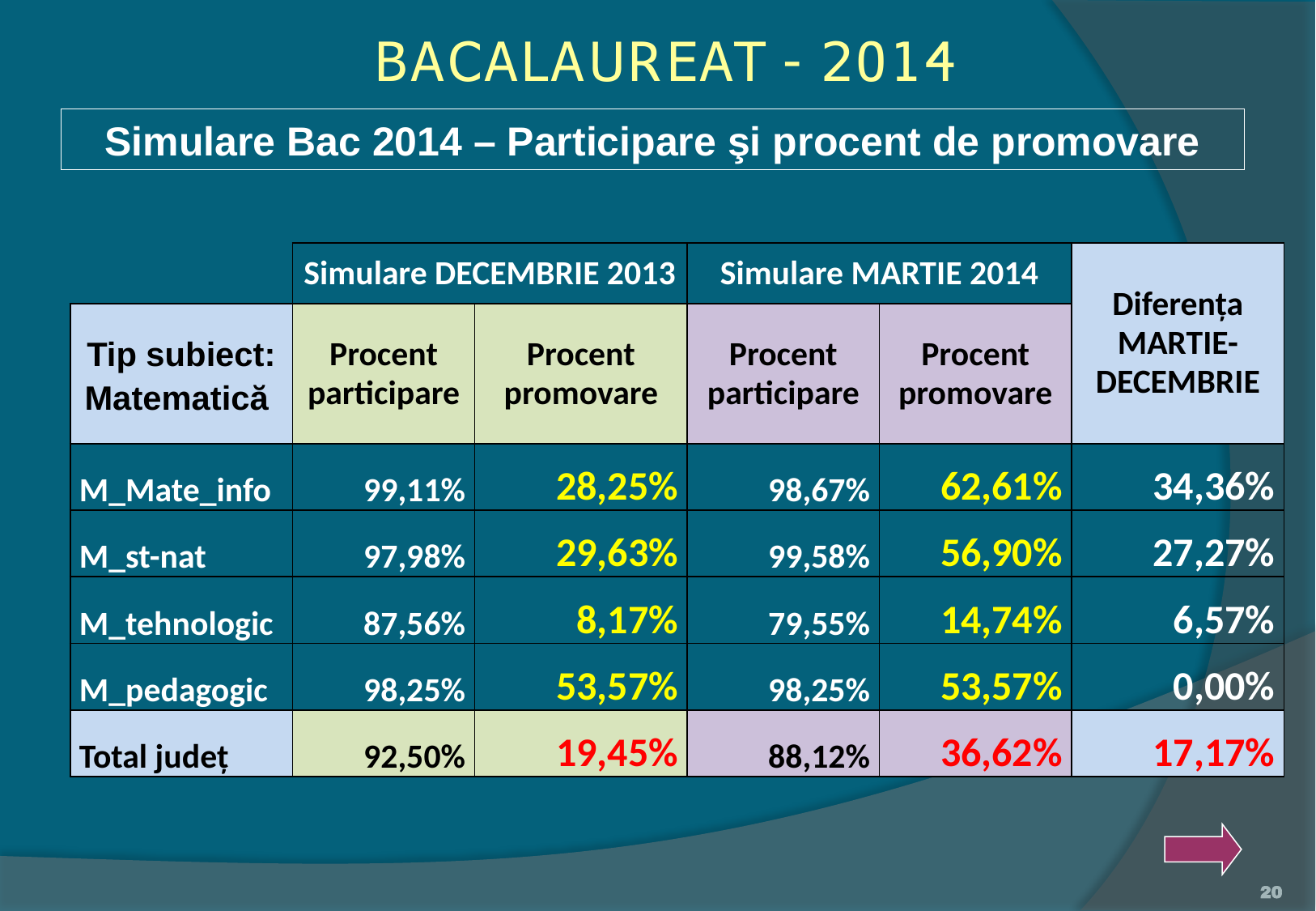

BACALAUREAT - 2014
Simulare Bac 2014 – Participare şi procent de promovare
|  | Simulare DECEMBRIE 2013 |  | Simulare MARTIE 2014 |  | Diferența MARTIE-DECEMBRIE |
| --- | --- | --- | --- | --- | --- |
| Tip subiect: Matematică | Procent participare | Procent promovare | Procent participare | Procent promovare |  |
| M\_Mate\_info | 99,11% | 28,25% | 98,67% | 62,61% | 34,36% |
| M\_st-nat | 97,98% | 29,63% | 99,58% | 56,90% | 27,27% |
| M\_tehnologic | 87,56% | 8,17% | 79,55% | 14,74% | 6,57% |
| M\_pedagogic | 98,25% | 53,57% | 98,25% | 53,57% | 0,00% |
| Total județ | 92,50% | 19,45% | 88,12% | 36,62% | 17,17% |

20